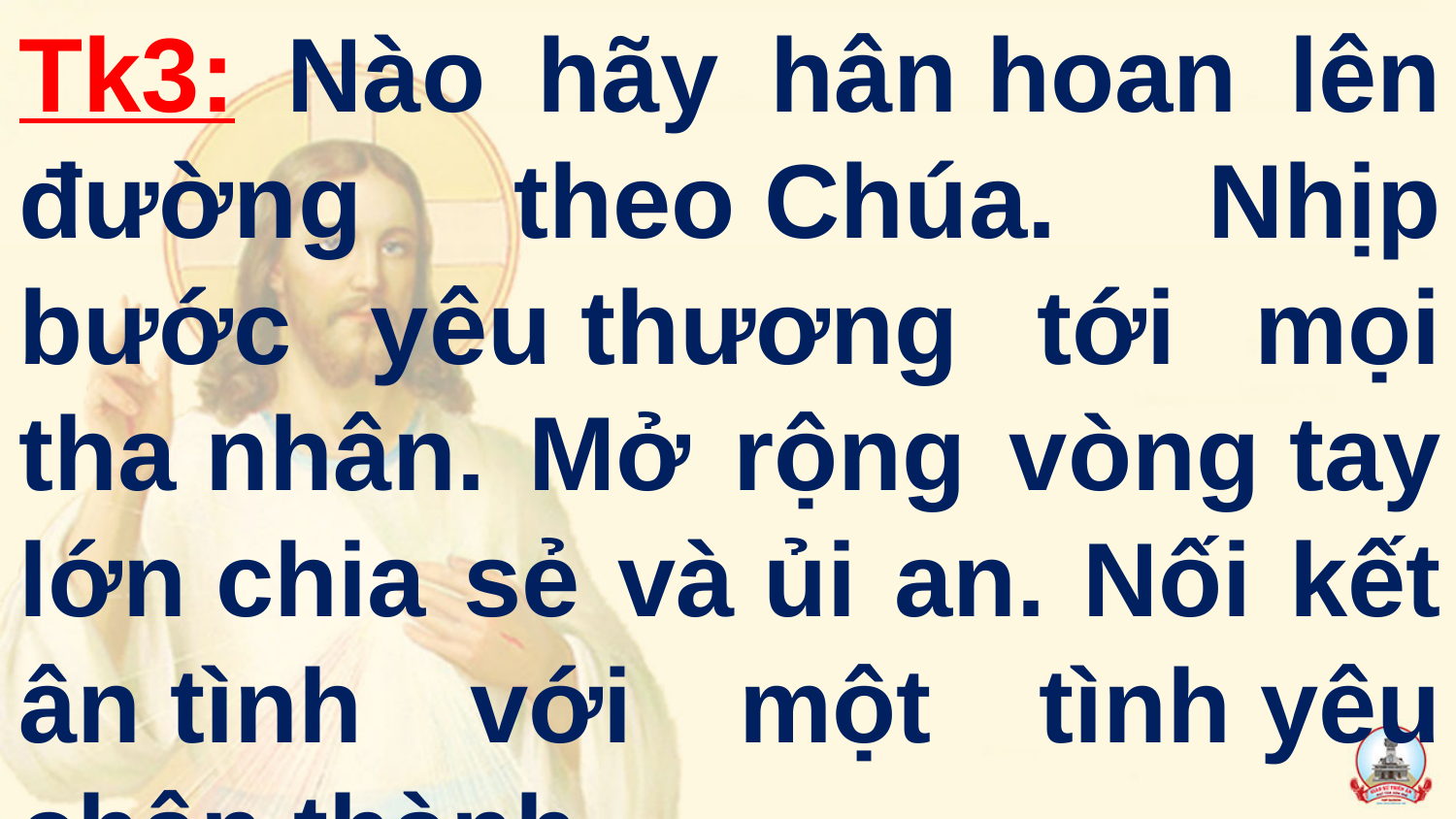

Tk3: Nào hãy hân hoan lên đường theo Chúa. Nhịp bước yêu thương tới mọi tha nhân. Mở rộng vòng tay lớn chia sẻ và ủi an. Nối kết ân tình với một tình yêu chân thành…